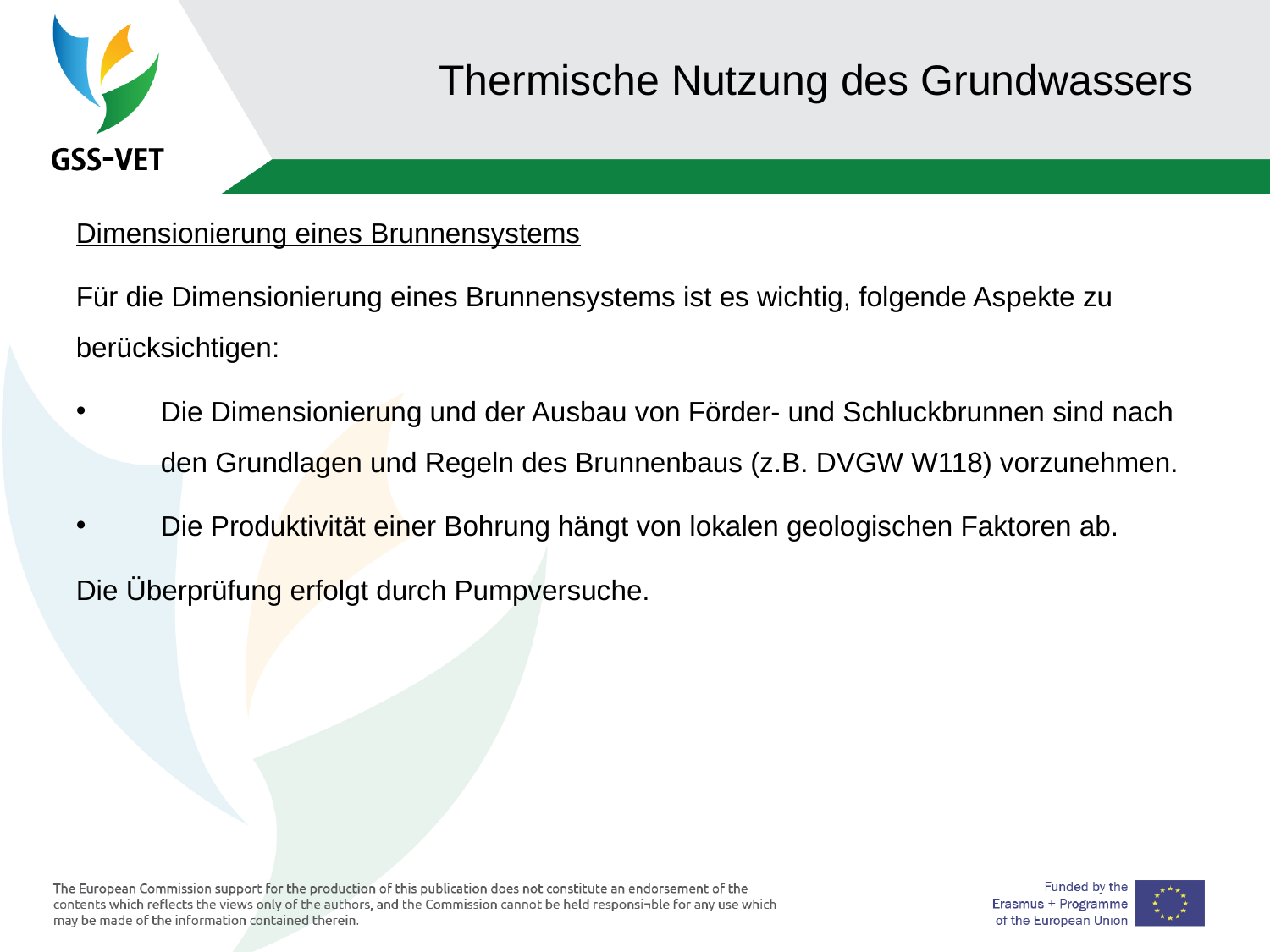

Thermische Nutzung des Grundwassers
Dimensionierung eines Brunnensystems
Für die Dimensionierung eines Brunnensystems ist es wichtig, folgende Aspekte zu berücksichtigen:
Die Dimensionierung und der Ausbau von Förder- und Schluckbrunnen sind nach den Grundlagen und Regeln des Brunnenbaus (z.B. DVGW W118) vorzunehmen.
Die Produktivität einer Bohrung hängt von lokalen geologischen Faktoren ab.
Die Überprüfung erfolgt durch Pumpversuche.